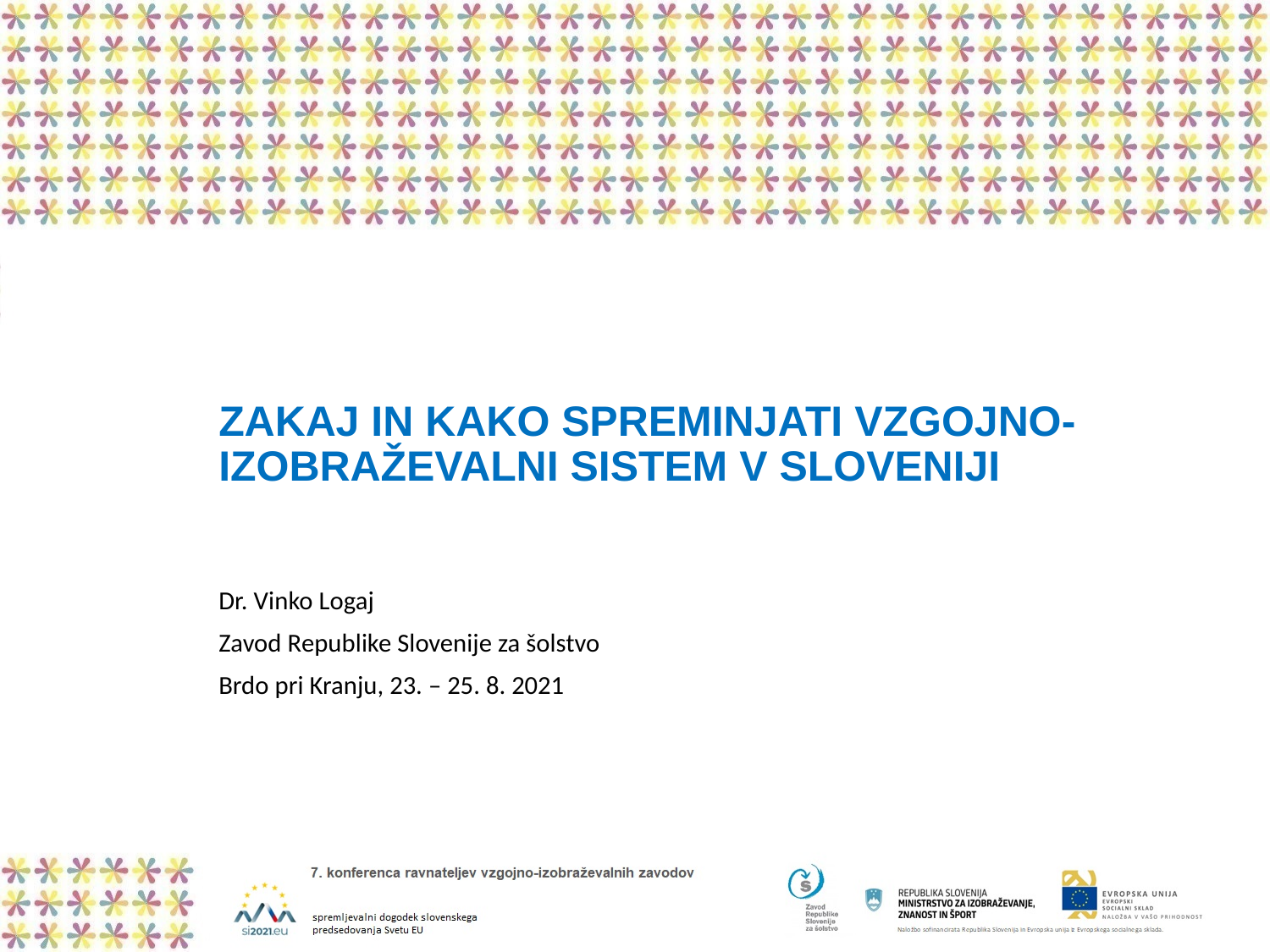

# ZAKAJ IN KAKO SPREMINJATI VZGOJNO-IZOBRAŽEVALNI SISTEM V SLOVENIJI
Dr. Vinko Logaj
Zavod Republike Slovenije za šolstvo
Brdo pri Kranju, 23. – 25. 8. 2021